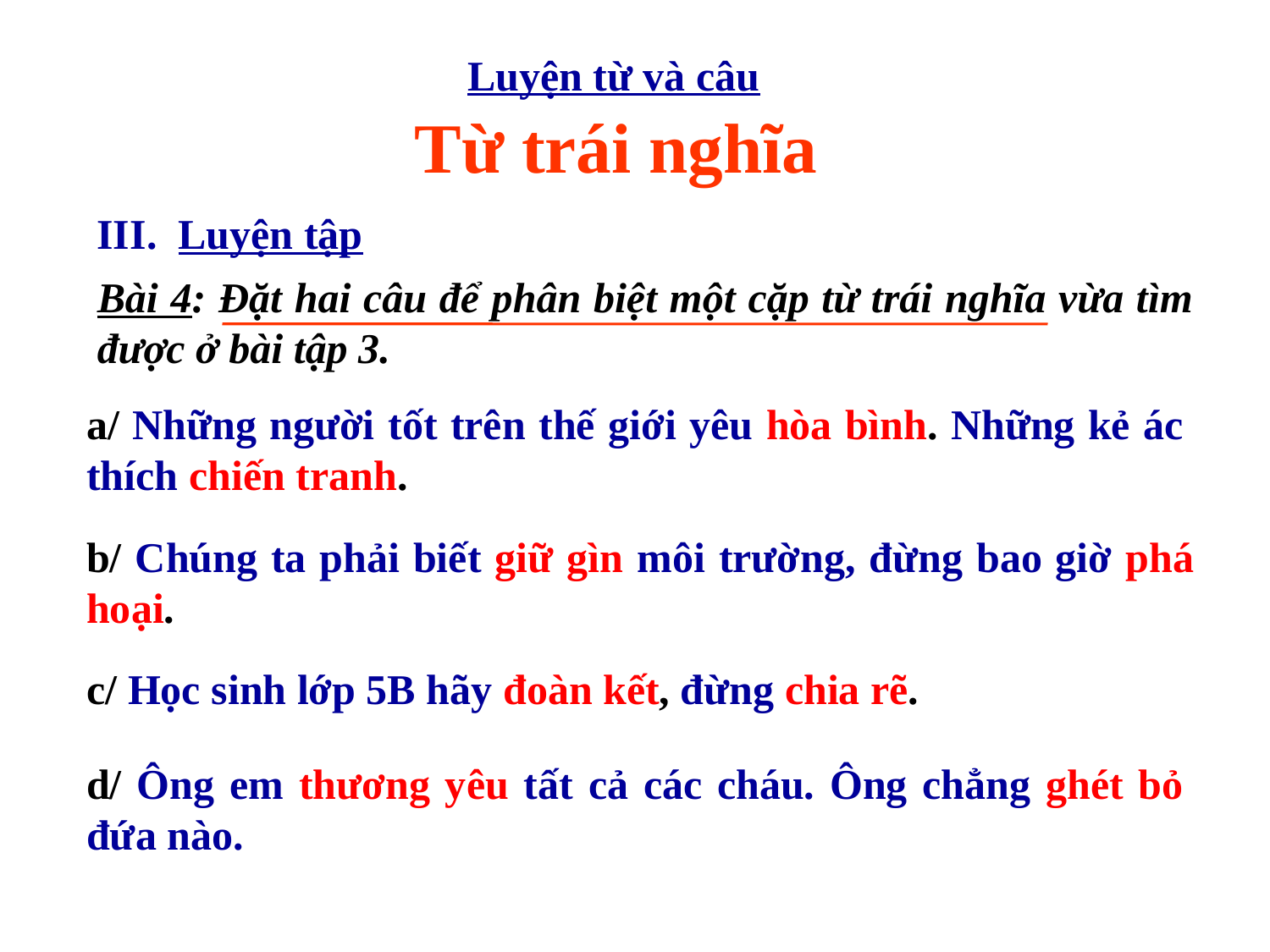

Luyện từ và câu
Từ trái nghĩa
III.  Luyện tập
Bài 4: Đặt hai câu để phân biệt một cặp từ trái nghĩa vừa tìm được ở bài tập 3.

a/ Những người tốt trên thế giới yêu hòa bình. Những kẻ ác thích chiến tranh.
b/ Chúng ta phải biết giữ gìn môi trường, đừng bao giờ phá hoại.
c/ Học sinh lớp 5B hãy đoàn kết, đừng chia rẽ.
d/ Ông em thương yêu tất cả các cháu. Ông chẳng ghét bỏ đứa nào.